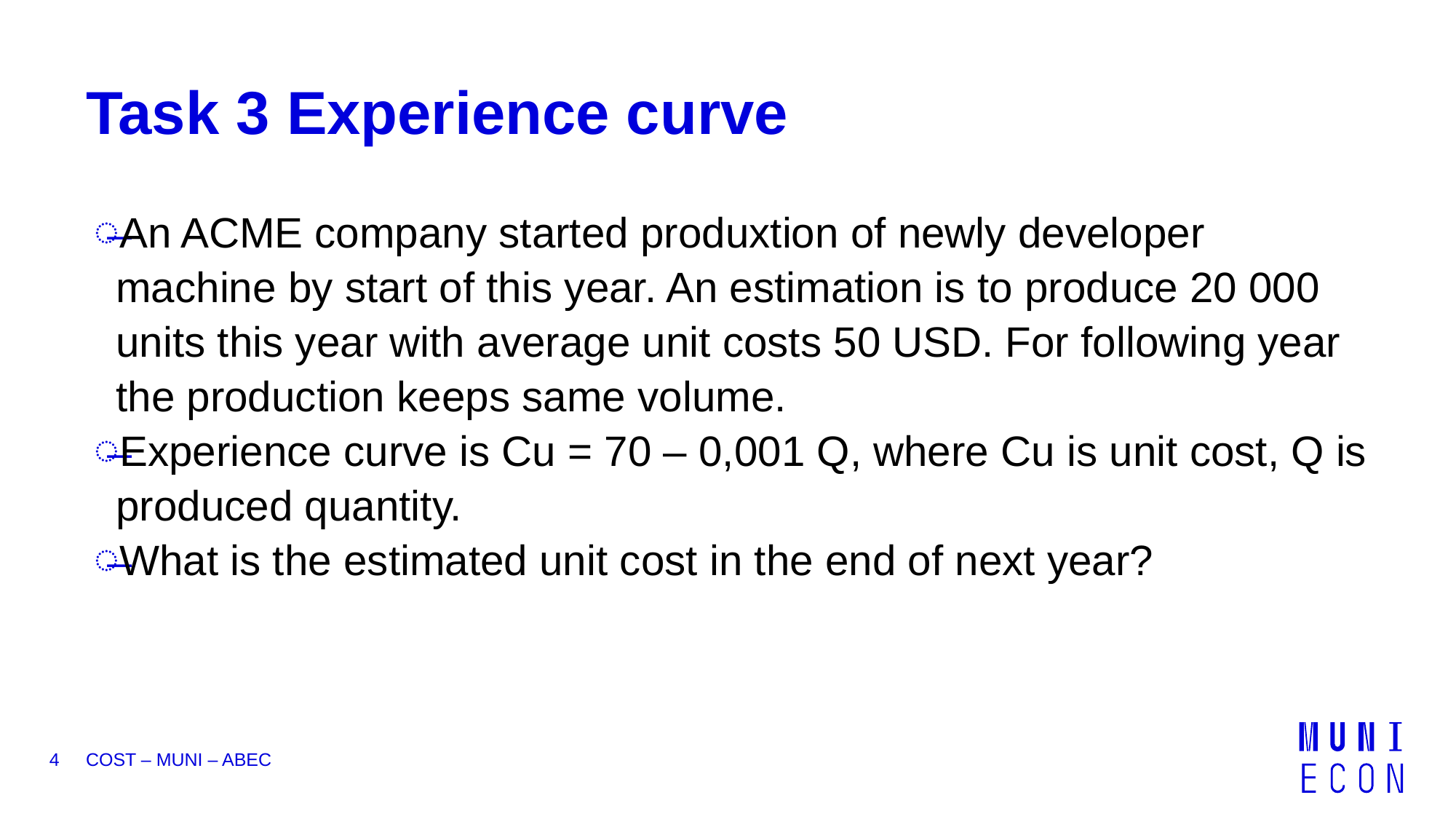

# Task 3 Experience curve
An ACME company started produxtion of newly developer machine by start of this year. An estimation is to produce 20 000 units this year with average unit costs 50 USD. For following year the production keeps same volume.
Experience curve is Cu = 70 – 0,001 Q, where Cu is unit cost, Q is produced quantity.
What is the estimated unit cost in the end of next year?
4
COST – MUNI – ABEC